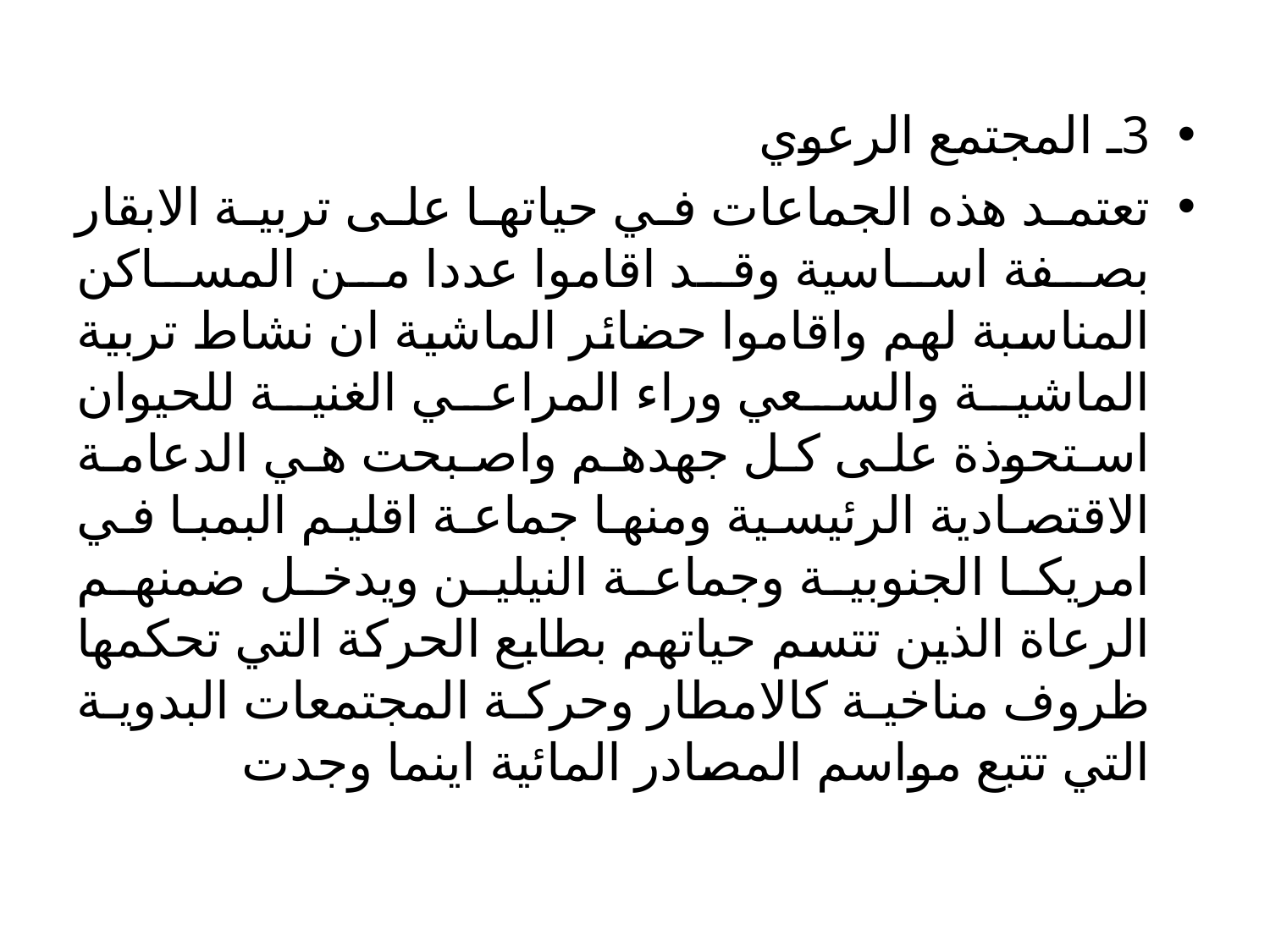

3ـ المجتمع الرعوي
تعتمد هذه الجماعات في حياتها على تربية الابقار بصفة اساسية وقد اقاموا عددا من المساكن المناسبة لهم واقاموا حضائر الماشية ان نشاط تربية الماشية والسعي وراء المراعي الغنية للحيوان استحوذة على كل جهدهم واصبحت هي الدعامة الاقتصادية الرئيسية ومنها جماعة اقليم البمبا في امريكا الجنوبية وجماعة النيلين ويدخل ضمنهم الرعاة الذين تتسم حياتهم بطابع الحركة التي تحكمها ظروف مناخية كالامطار وحركة المجتمعات البدوية التي تتبع مواسم المصادر المائية اينما وجدت